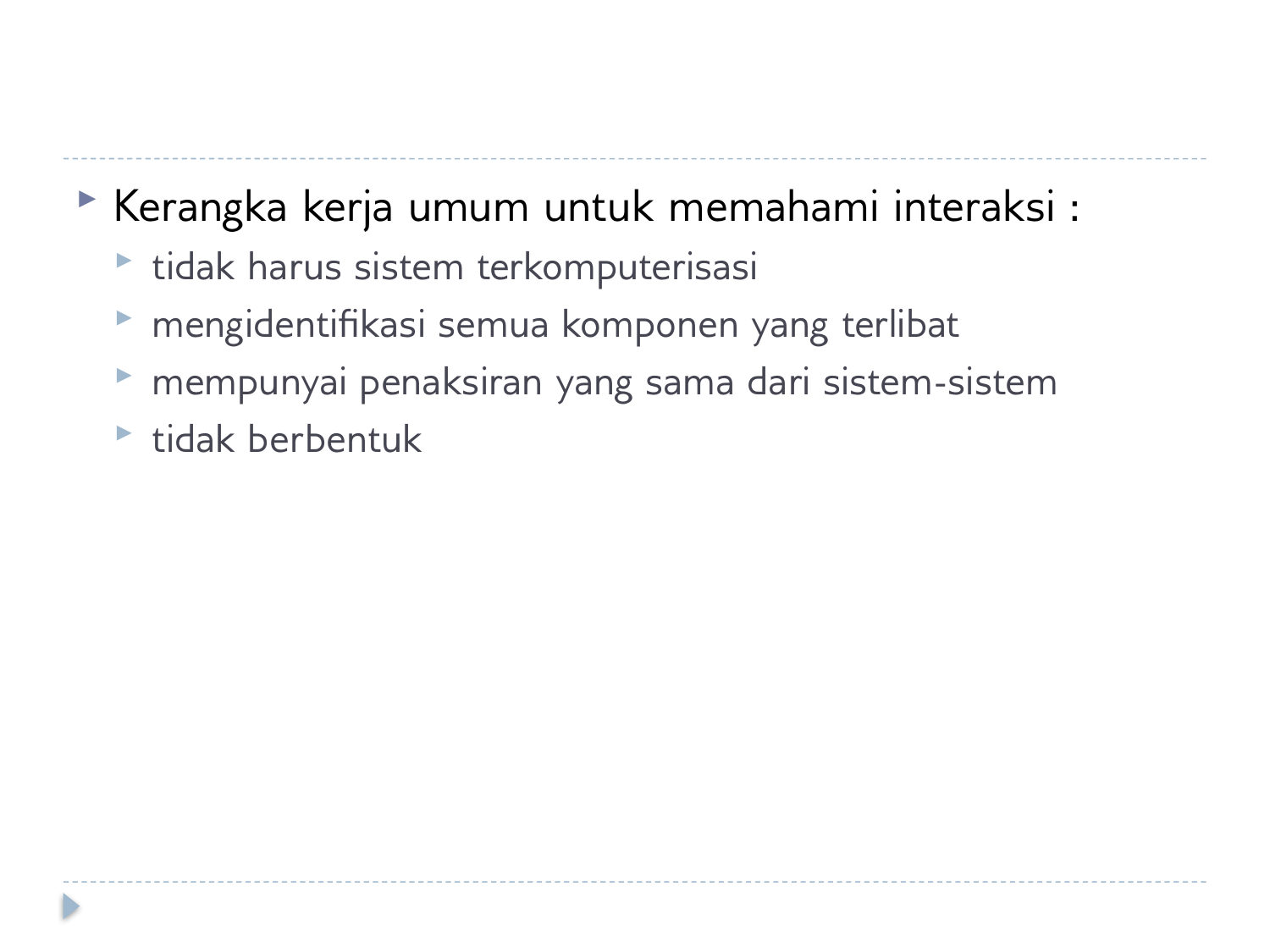

Kerangka kerja umum untuk memahami interaksi :
tidak harus sistem terkomputerisasi
mengidentifikasi semua komponen yang terlibat
mempunyai penaksiran yang sama dari sistem-sistem
tidak berbentuk